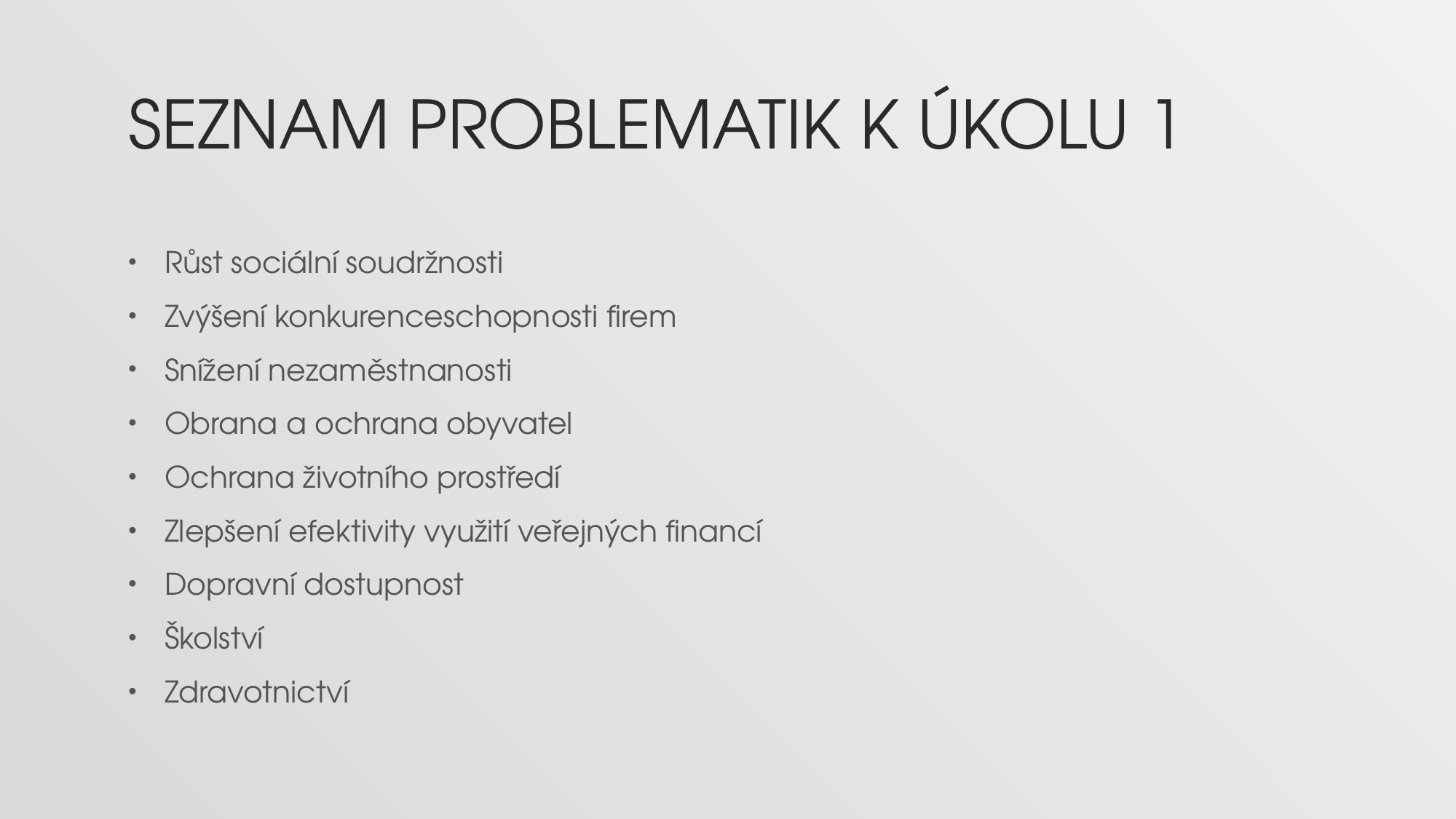

# Seznam problematik k úkolu 1
Růst sociální soudržnosti
Zvýšení konkurenceschopnosti firem
Snížení nezaměstnanosti
Obrana a ochrana obyvatel
Ochrana životního prostředí
Zlepšení efektivity využití veřejných financí
Dopravní dostupnost
Školství
Zdravotnictví